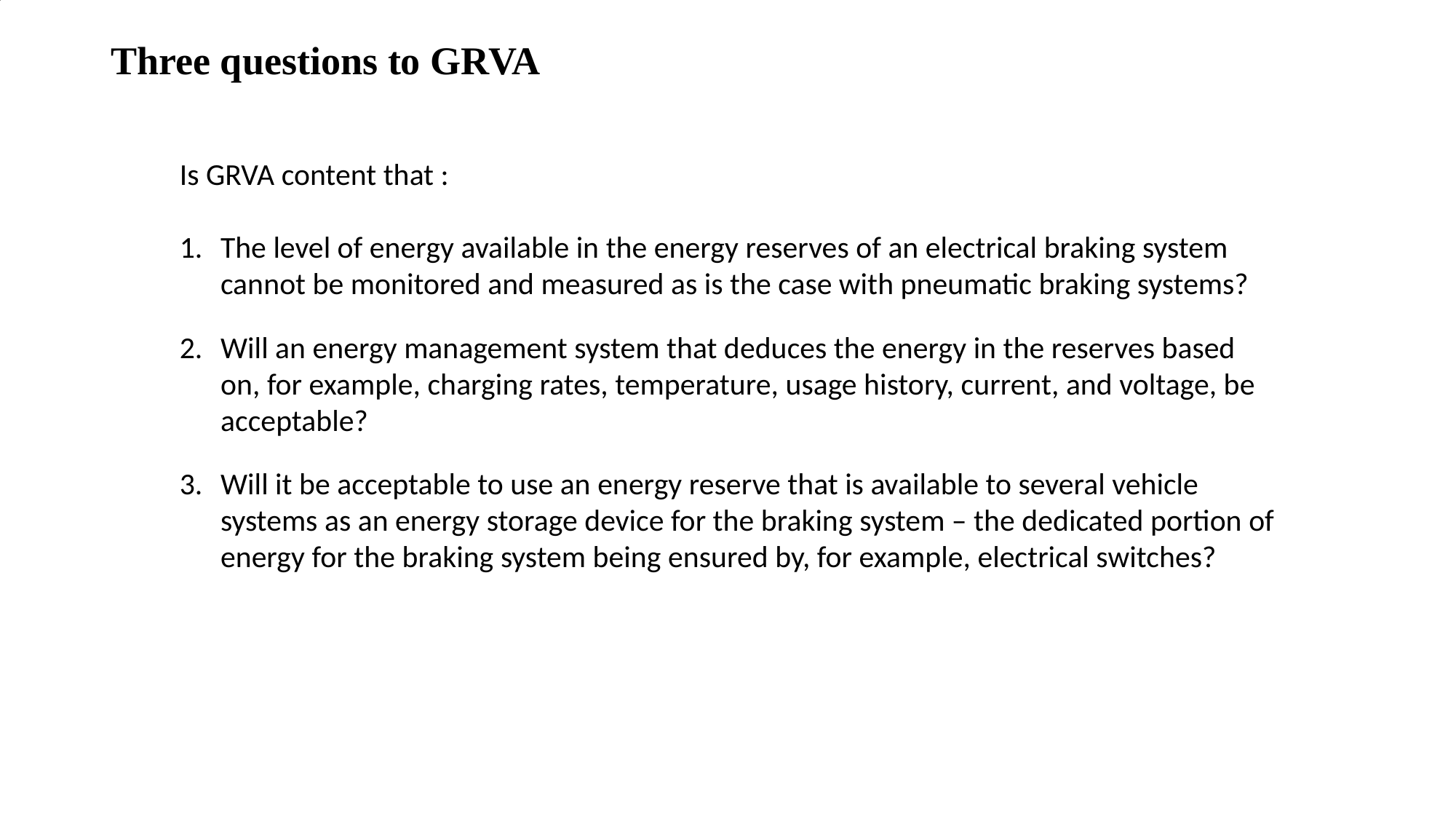

Three questions to GRVA
Is GRVA content that :

The level of energy available in the energy reserves of an electrical braking system cannot be monitored and measured as is the case with pneumatic braking systems?
Will an energy management system that deduces the energy in the reserves based on, for example, charging rates, temperature, usage history, current, and voltage, be acceptable?
Will it be acceptable to use an energy reserve that is available to several vehicle systems as an energy storage device for the braking system – the dedicated portion of energy for the braking system being ensured by, for example, electrical switches?

September 22, 2023
Heiner Hunold © Continental AG
14